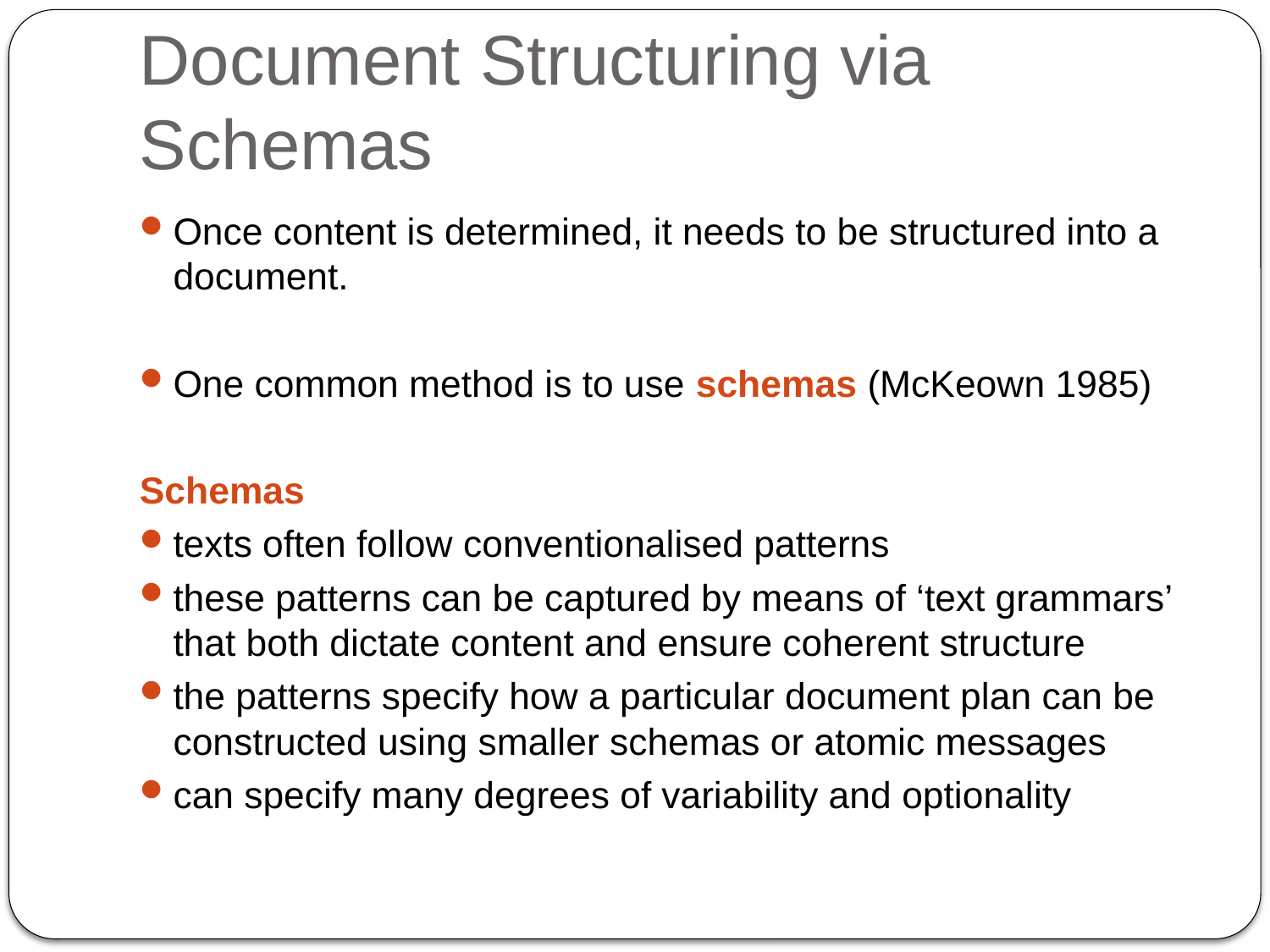

# Document Structuring via Schemas
Once content is determined, it needs to be structured into a document.

One common method is to use schemas (McKeown 1985)

Schemas
texts often follow conventionalised patterns
these patterns can be captured by means of ‘text grammars’ that both dictate content and ensure coherent structure
the patterns specify how a particular document plan can be constructed using smaller schemas or atomic messages
can specify many degrees of variability and optionality